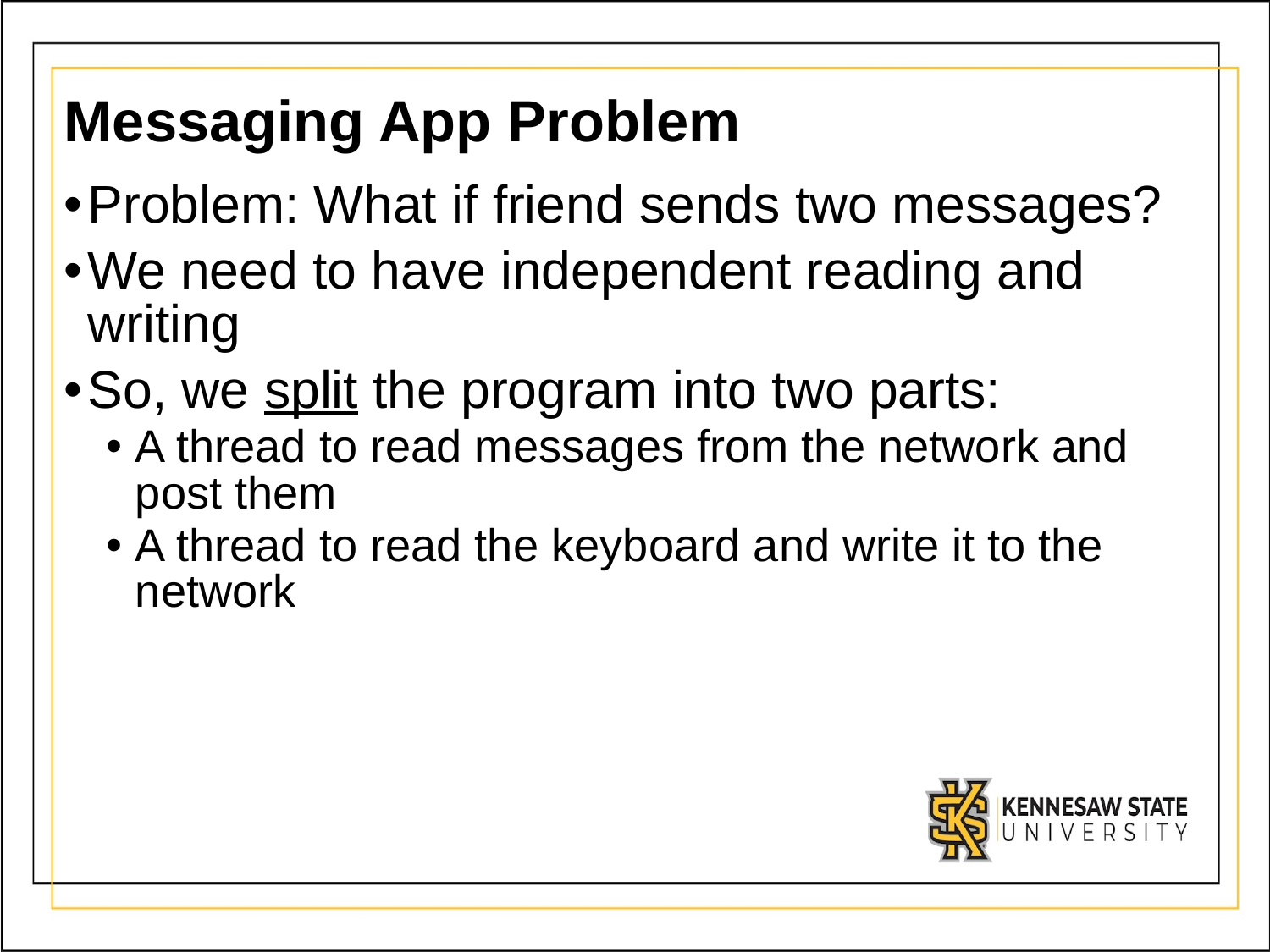

# Messaging App Problem
Problem: What if friend sends two messages?
We need to have independent reading and writing
So, we split the program into two parts:
A thread to read messages from the network and post them
A thread to read the keyboard and write it to the network